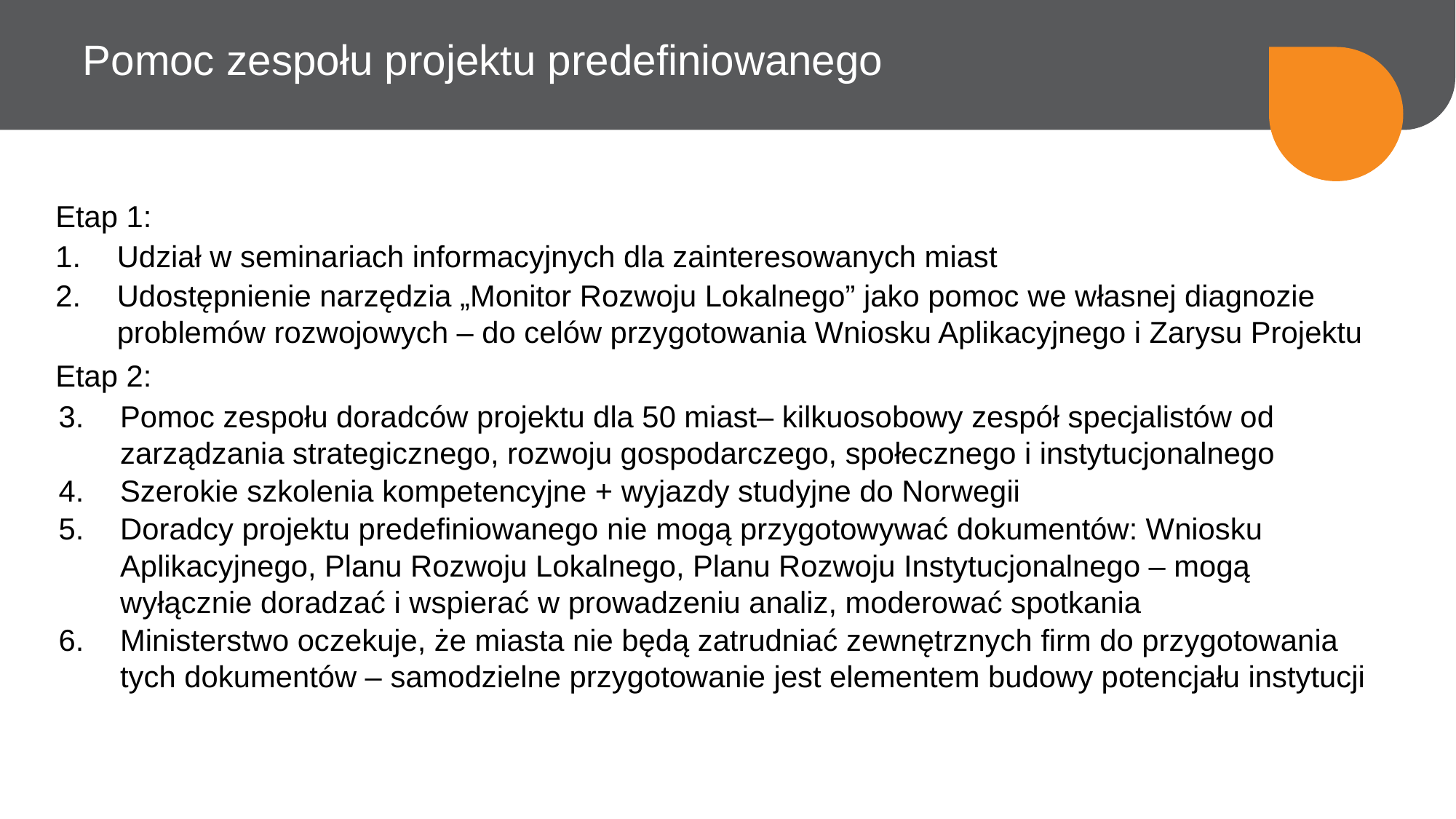

Pomoc zespołu projektu predefiniowanego
Etap 1:
Udział w seminariach informacyjnych dla zainteresowanych miast
Udostępnienie narzędzia „Monitor Rozwoju Lokalnego” jako pomoc we własnej diagnozie problemów rozwojowych – do celów przygotowania Wniosku Aplikacyjnego i Zarysu Projektu
Etap 2:
Pomoc zespołu doradców projektu dla 50 miast– kilkuosobowy zespół specjalistów od zarządzania strategicznego, rozwoju gospodarczego, społecznego i instytucjonalnego
Szerokie szkolenia kompetencyjne + wyjazdy studyjne do Norwegii
Doradcy projektu predefiniowanego nie mogą przygotowywać dokumentów: Wniosku Aplikacyjnego, Planu Rozwoju Lokalnego, Planu Rozwoju Instytucjonalnego – mogą wyłącznie doradzać i wspierać w prowadzeniu analiz, moderować spotkania
Ministerstwo oczekuje, że miasta nie będą zatrudniać zewnętrznych firm do przygotowania tych dokumentów – samodzielne przygotowanie jest elementem budowy potencjału instytucji